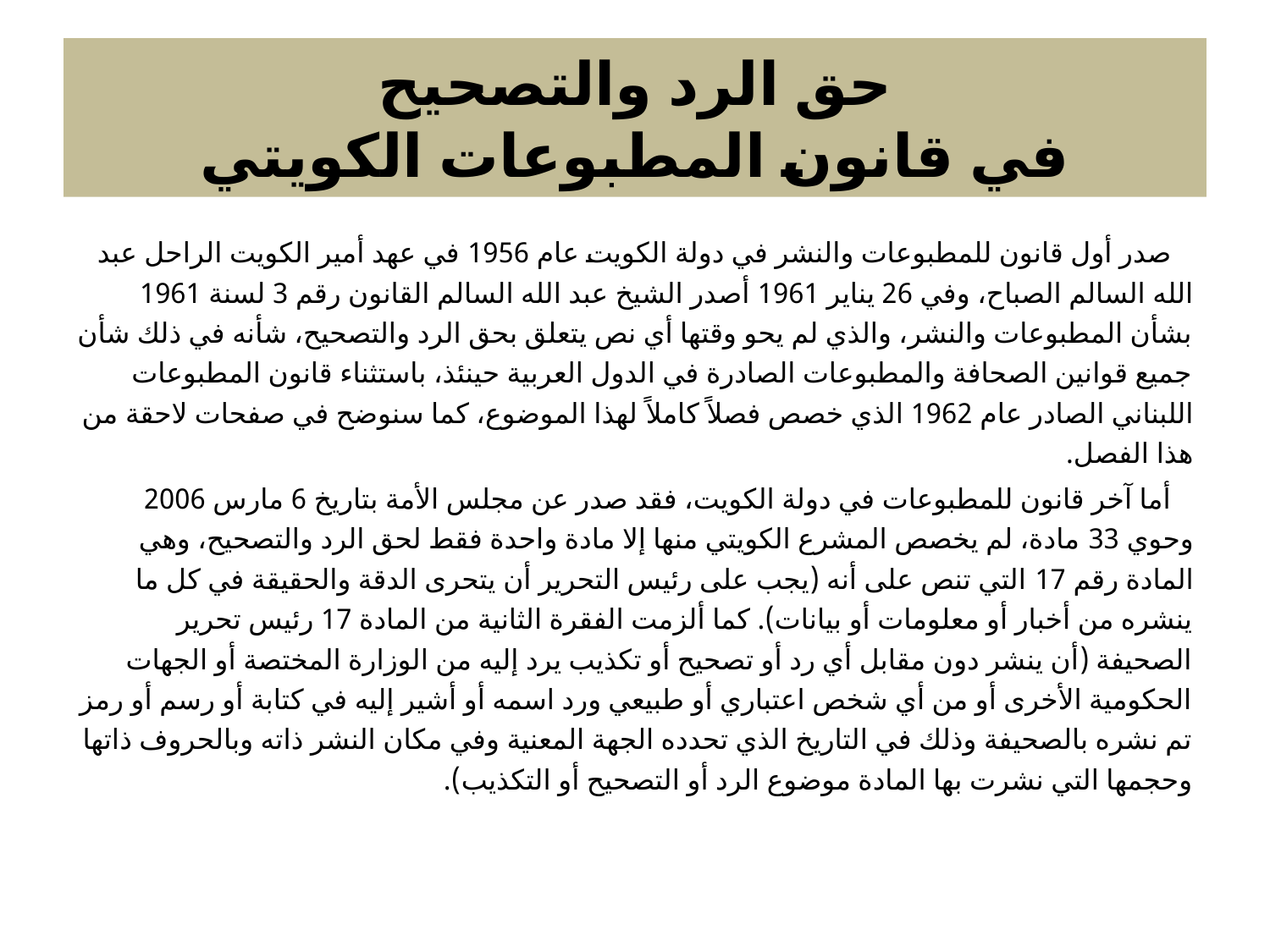

# حق الرد والتصحيح في قانون المطبوعات الكويتي
   صدر أول قانون للمطبوعات والنشر في دولة الكويت عام 1956 في عهد أمير الكويت الراحل عبد الله السالم الصباح، وفي 26 يناير 1961 أصدر الشيخ عبد الله السالم القانون رقم 3 لسنة 1961 بشأن المطبوعات والنشر، والذي لم يحو وقتها أي نص يتعلق بحق الرد والتصحيح، شأنه في ذلك شأن جميع قوانين الصحافة والمطبوعات الصادرة في الدول العربية حينئذ، باستثناء قانون المطبوعات اللبناني الصادر عام 1962 الذي خصص فصلاً كاملاً لهذا الموضوع، كما سنوضح في صفحات لاحقة من هذا الفصل.
   أما آخر قانون للمطبوعات في دولة الكويت، فقد صدر عن مجلس الأمة بتاريخ 6 مارس 2006 وحوي 33 مادة، لم يخصص المشرع الكويتي منها إلا مادة واحدة فقط لحق الرد والتصحيح، وهي المادة رقم 17 التي تنص على أنه (يجب على رئيس التحرير أن يتحرى الدقة والحقيقة في كل ما ينشره من أخبار أو معلومات أو بيانات). كما ألزمت الفقرة الثانية من المادة 17 رئيس تحرير الصحيفة (أن ينشر دون مقابل أي رد أو تصحيح أو تكذيب يرد إليه من الوزارة المختصة أو الجهات الحكومية الأخرى أو من أي شخص اعتباري أو طبيعي ورد اسمه أو أشير إليه في كتابة أو رسم أو رمز تم نشره بالصحيفة وذلك في التاريخ الذي تحدده الجهة المعنية وفي مكان النشر ذاته وبالحروف ذاتها وحجمها التي نشرت بها المادة موضوع الرد أو التصحيح أو التكذيب).